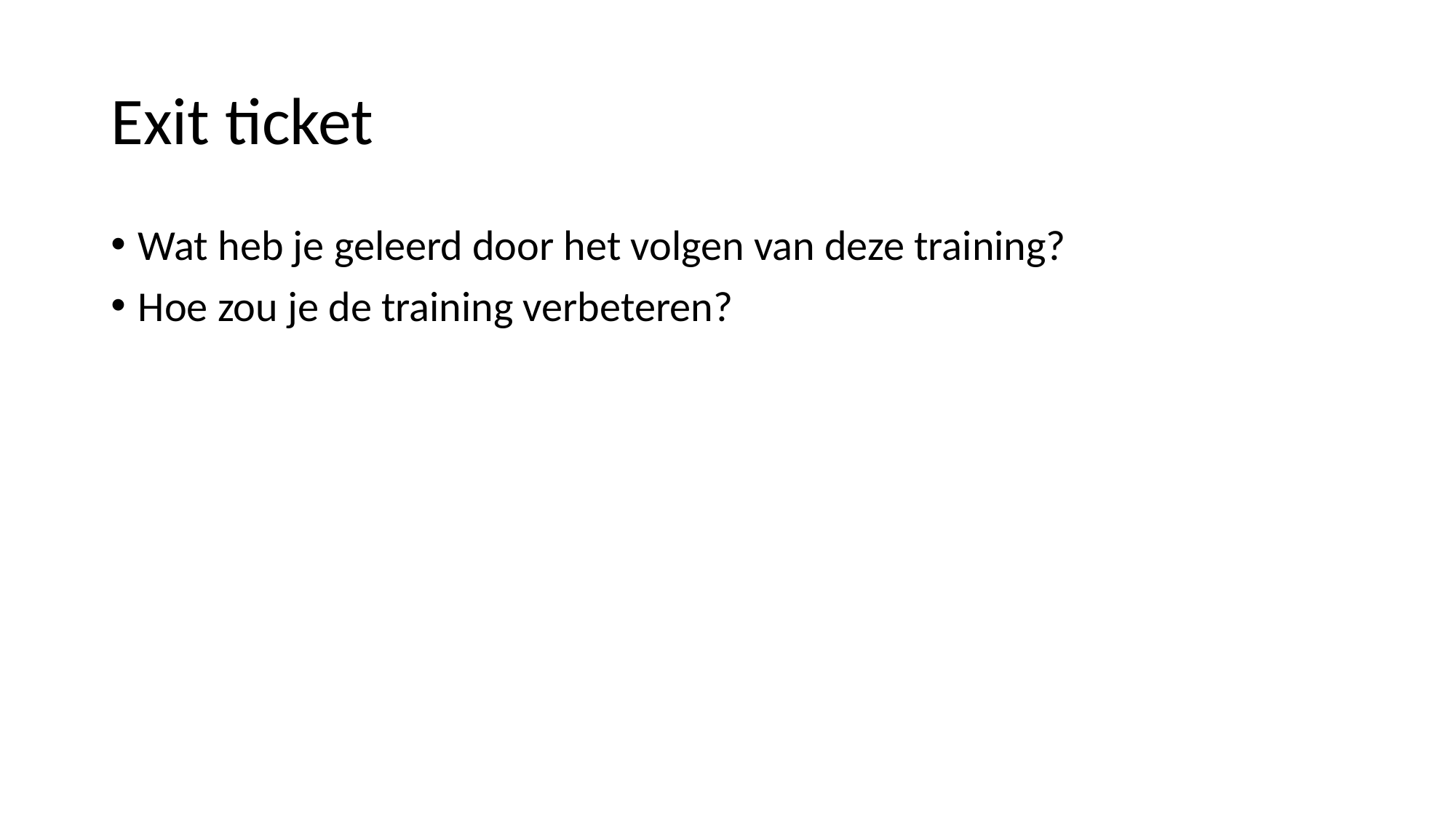

# Exit ticket
Wat heb je geleerd door het volgen van deze training?
Hoe zou je de training verbeteren?